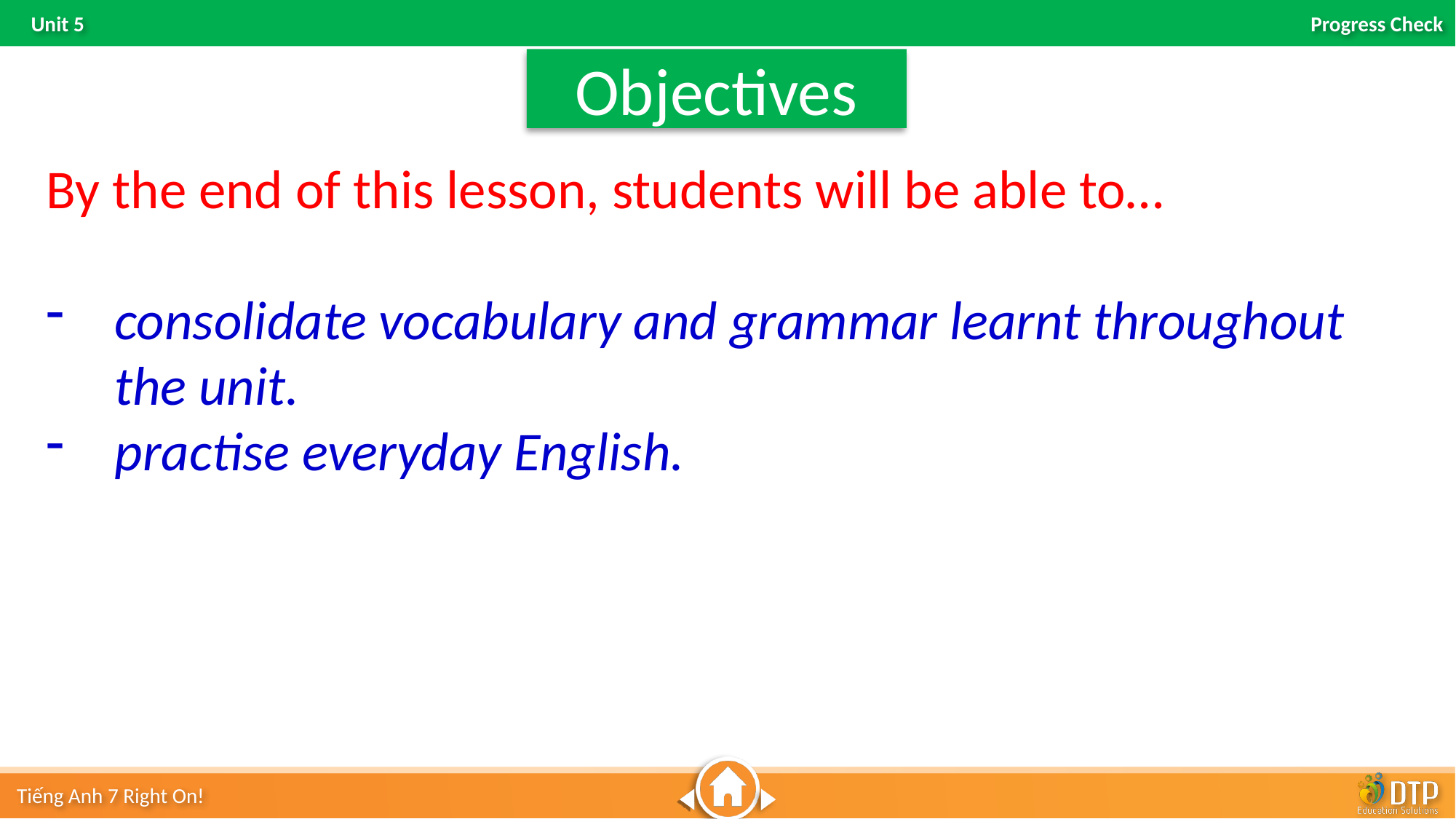

Objectives
By the end of this lesson, students will be able to…

consolidate vocabulary and grammar learnt throughout the unit.
practise everyday English.